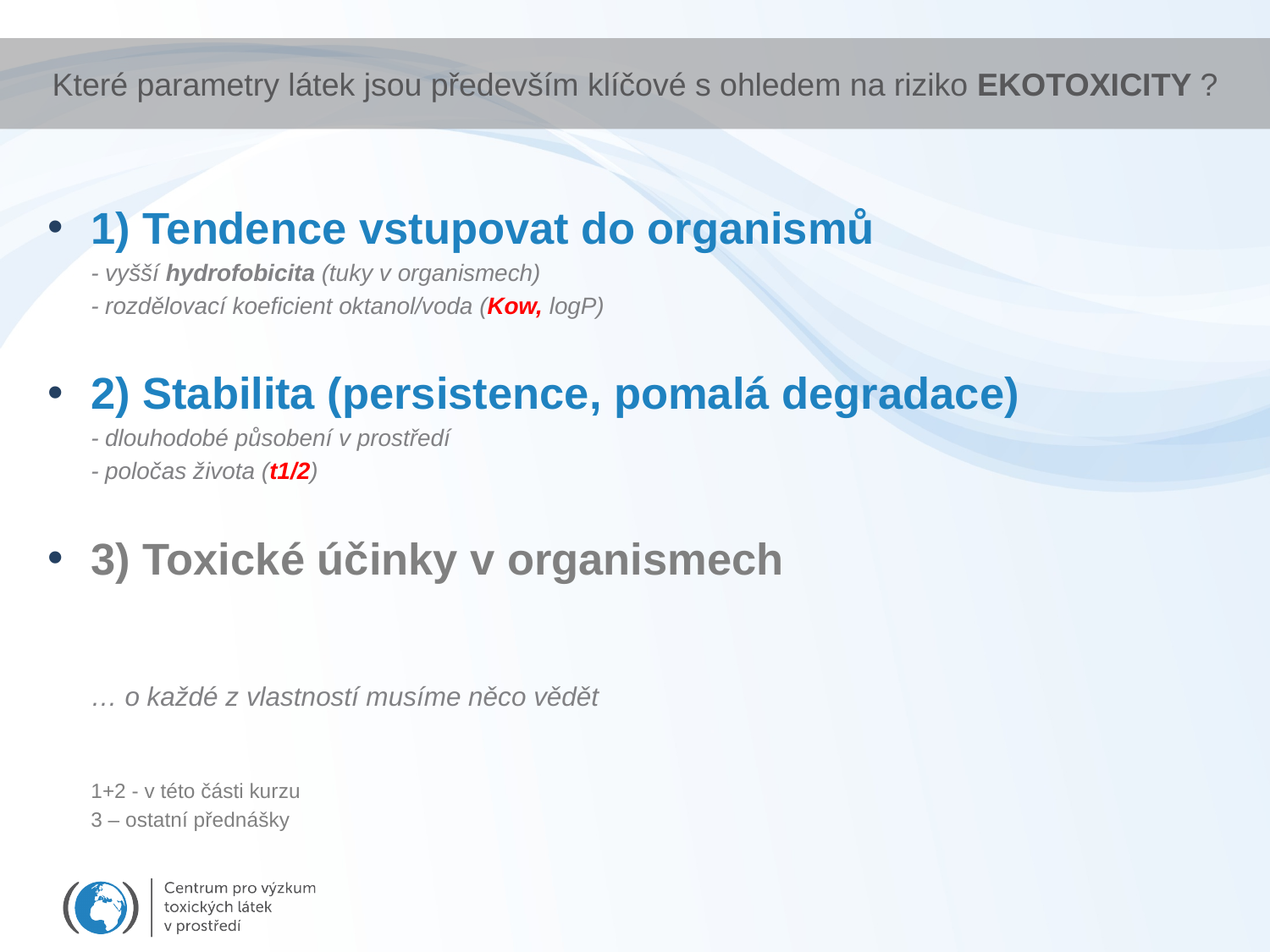

# Které parametry látek jsou především klíčové s ohledem na riziko EKOTOXICITY ?

1) Tendence vstupovat do organismů
	- vyšší hydrofobicita (tuky v organismech)
	- rozdělovací koeficient oktanol/voda (Kow, logP)

2) Stabilita (persistence, pomalá degradace)
	- dlouhodobé působení v prostředí
	- poločas života (t1/2)

3) Toxické účinky v organismech

				… o každé z vlastností musíme něco vědět

1+2 - v této části kurzu
	3 – ostatní přednášky